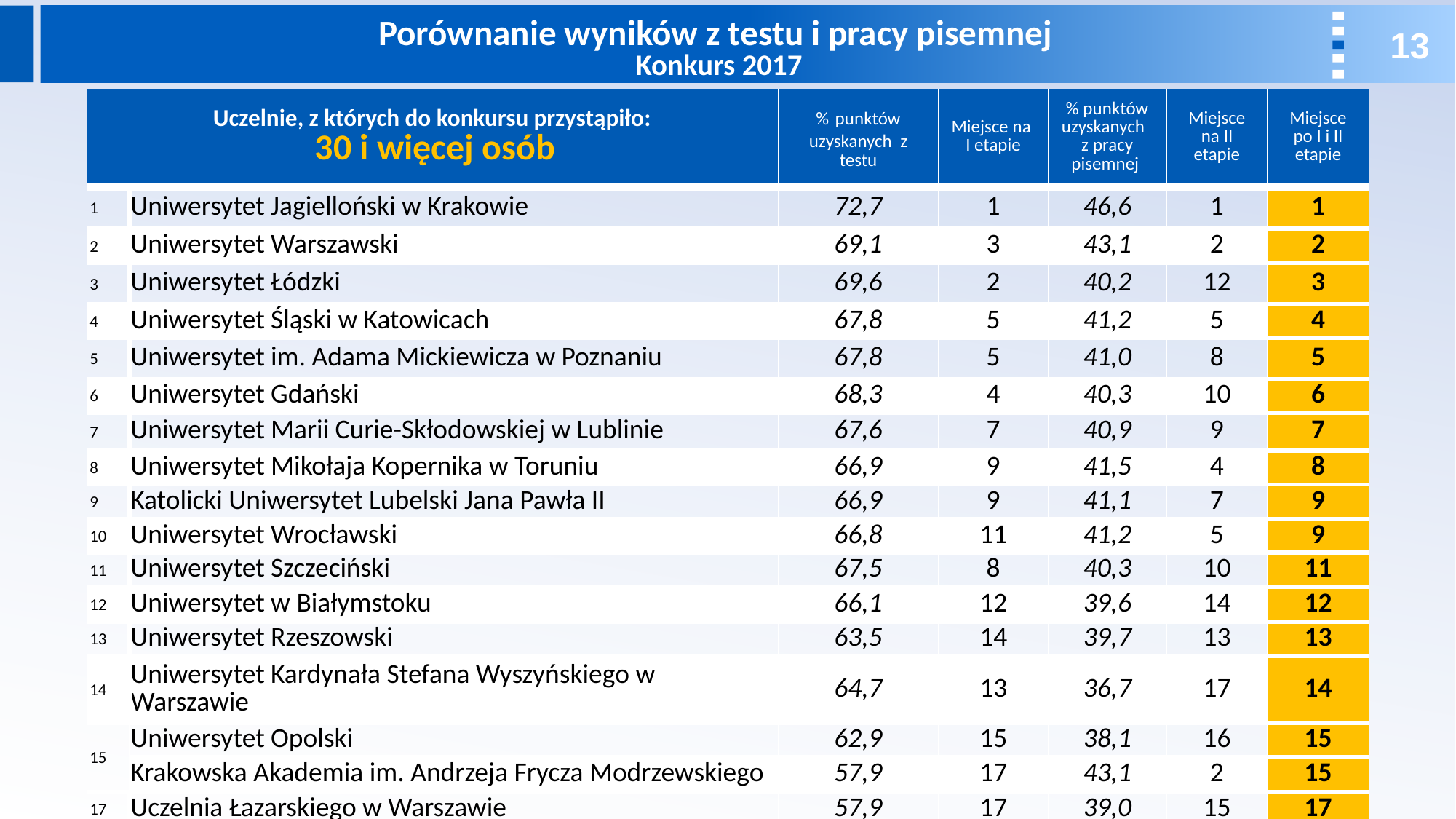

Porównanie wyników z testu i pracy pisemnej
Konkurs 2017
| Uczelnie, z których do konkursu przystąpiło: 30 i więcej osób |  | % punktów uzyskanych z testu | Miejsce na I etapie | % punktów uzyskanych z pracy pisemnej | Miejsce na II etapie | Miejsce po I i II etapie |
| --- | --- | --- | --- | --- | --- | --- |
| 1 | Uniwersytet Jagielloński w Krakowie | 72,7 | 1 | 46,6 | 1 | 1 |
| 2 | Uniwersytet Warszawski | 69,1 | 3 | 43,1 | 2 | 2 |
| 3 | Uniwersytet Łódzki | 69,6 | 2 | 40,2 | 12 | 3 |
| 4 | Uniwersytet Śląski w Katowicach | 67,8 | 5 | 41,2 | 5 | 4 |
| 5 | Uniwersytet im. Adama Mickiewicza w Poznaniu | 67,8 | 5 | 41,0 | 8 | 5 |
| 6 | Uniwersytet Gdański | 68,3 | 4 | 40,3 | 10 | 6 |
| 7 | Uniwersytet Marii Curie-Skłodowskiej w Lublinie | 67,6 | 7 | 40,9 | 9 | 7 |
| 8 | Uniwersytet Mikołaja Kopernika w Toruniu | 66,9 | 9 | 41,5 | 4 | 8 |
| 9 | Katolicki Uniwersytet Lubelski Jana Pawła II | 66,9 | 9 | 41,1 | 7 | 9 |
| 10 | Uniwersytet Wrocławski | 66,8 | 11 | 41,2 | 5 | 9 |
| 11 | Uniwersytet Szczeciński | 67,5 | 8 | 40,3 | 10 | 11 |
| 12 | Uniwersytet w Białymstoku | 66,1 | 12 | 39,6 | 14 | 12 |
| 13 | Uniwersytet Rzeszowski | 63,5 | 14 | 39,7 | 13 | 13 |
| 14 | Uniwersytet Kardynała Stefana Wyszyńskiego w Warszawie | 64,7 | 13 | 36,7 | 17 | 14 |
| 15 | Uniwersytet Opolski | 62,9 | 15 | 38,1 | 16 | 15 |
|  | Krakowska Akademia im. Andrzeja Frycza Modrzewskiego | 57,9 | 17 | 43,1 | 2 | 15 |
| 17 | Uczelnia Łazarskiego w Warszawie | 57,9 | 17 | 39,0 | 15 | 17 |
| 18 | Uniwersytet Warmińsko-Mazurski w Olsztynie | 60,5 | 16 | 36,0 | 18 | 18 |